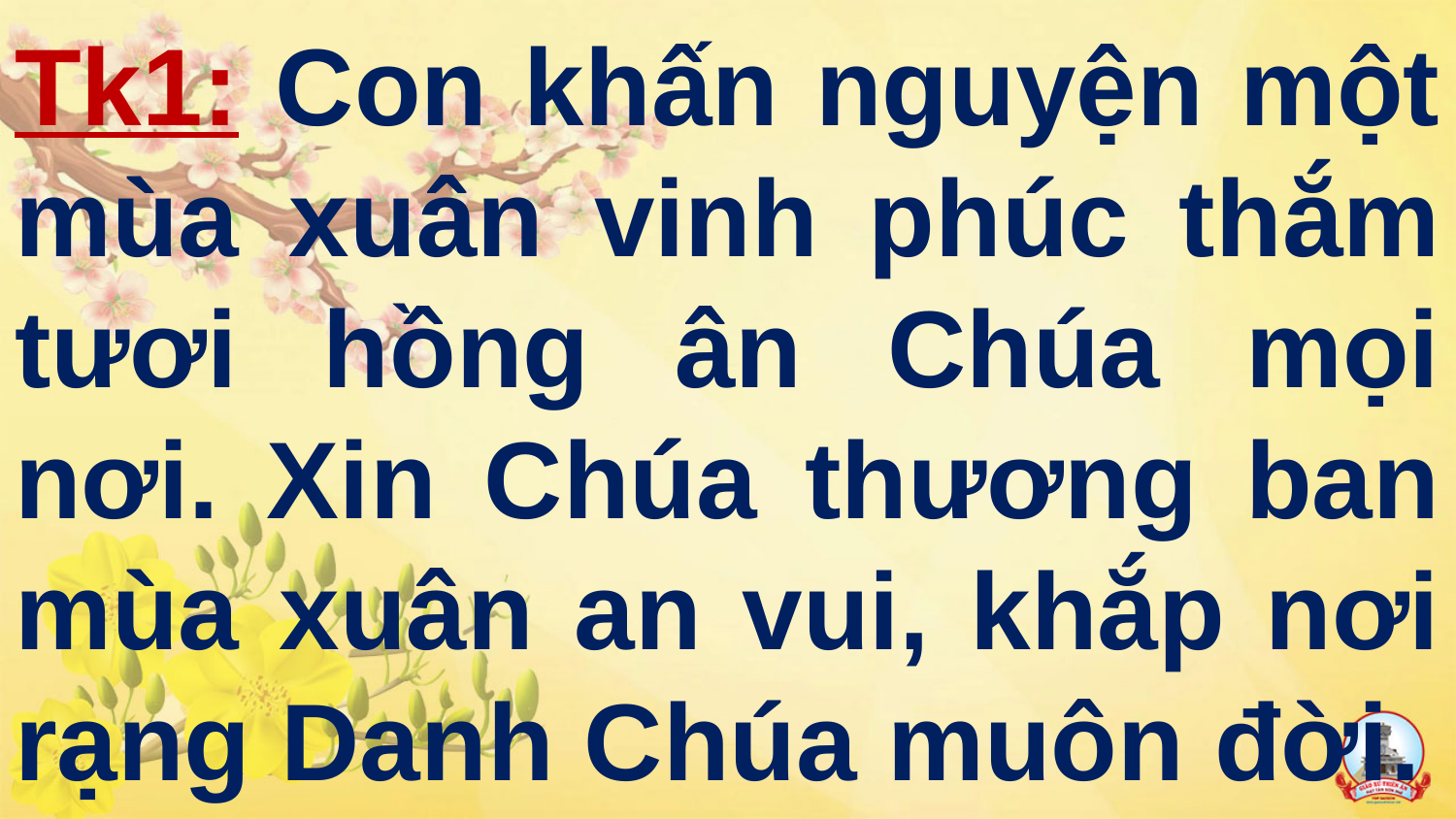

# Tk1: Con khấn nguyện một mùa xuân vinh phúc thắm tươi hồng ân Chúa mọi nơi. Xin Chúa thương ban mùa xuân an vui, khắp nơi rạng Danh Chúa muôn đời.